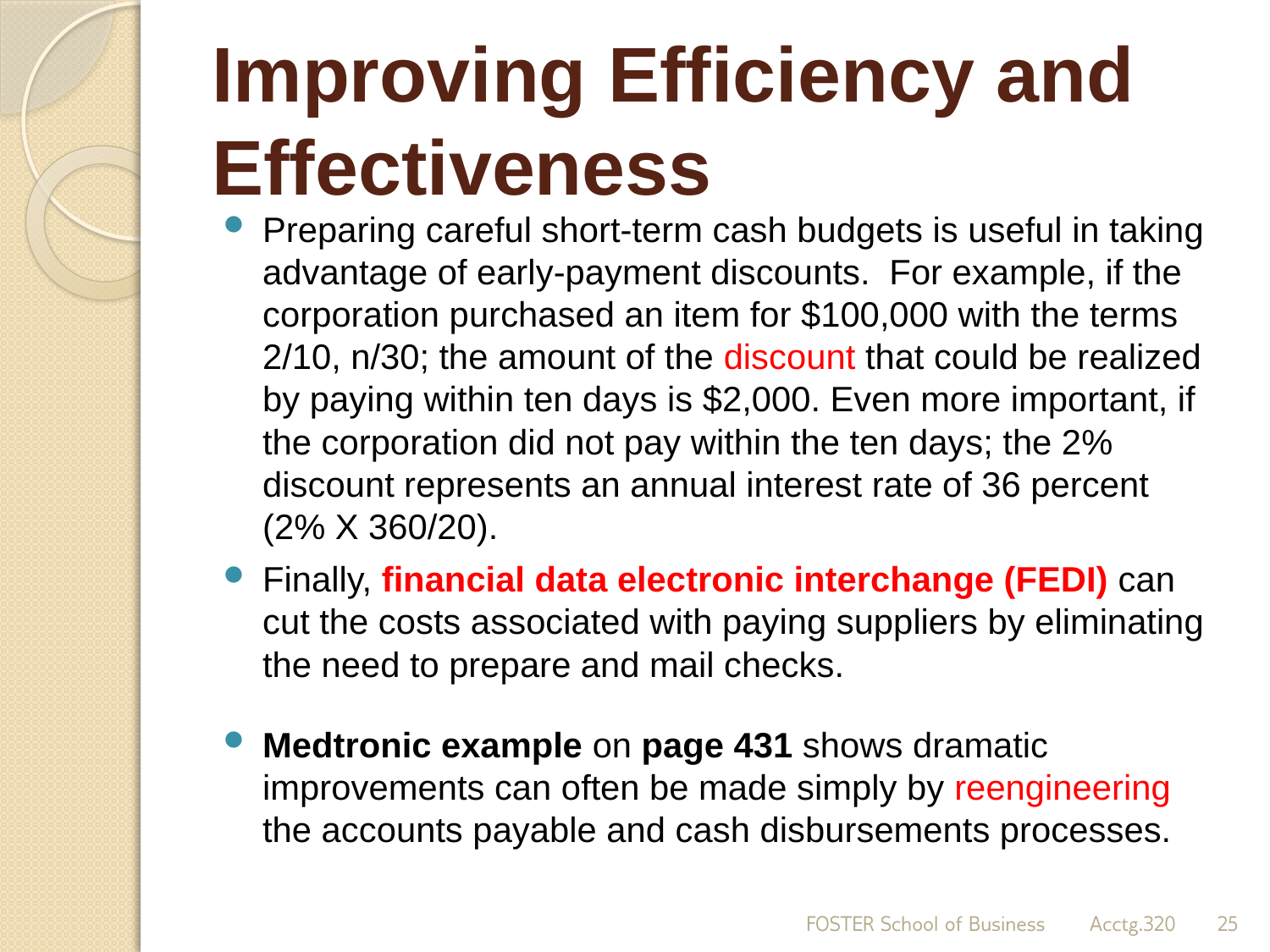

# Improving Efficiency and Effectiveness
Preparing careful short-term cash budgets is useful in taking advantage of early-payment discounts.  For example, if the corporation purchased an item for $100,000 with the terms 2/10, n/30; the amount of the discount that could be realized by paying within ten days is $2,000. Even more important, if the corporation did not pay within the ten days; the 2% discount represents an annual interest rate of 36 percent    (2% X 360/20).
Finally, financial data electronic interchange (FEDI) can cut the costs associated with paying suppliers by eliminating the need to prepare and mail checks.

Medtronic example on page 431 shows dramatic improvements can often be made simply by reengineering the accounts payable and cash disbursements processes.

FOSTER School of Business       Acctg.320
25